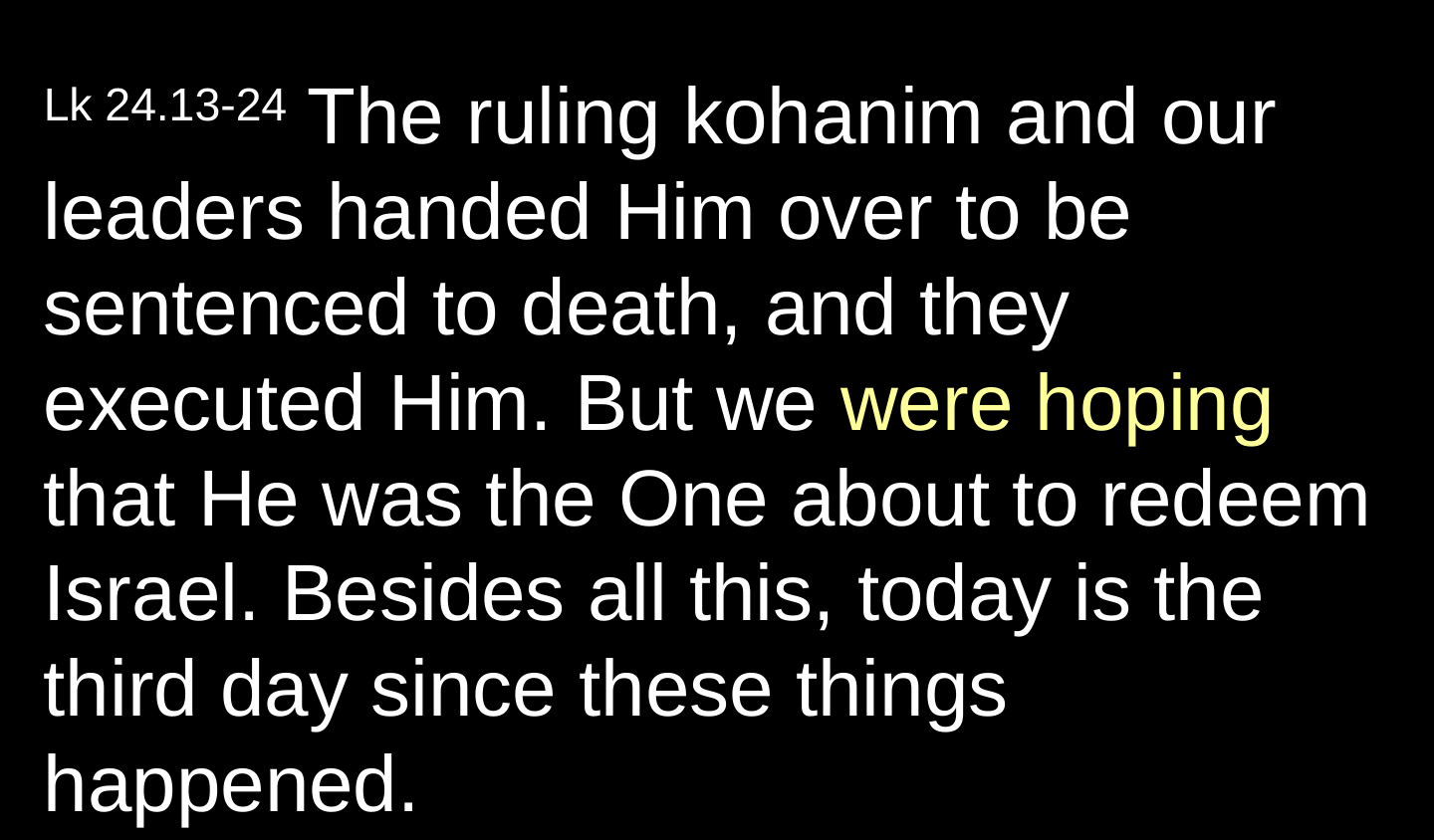

Lk 24.13-24 The ruling kohanim and our leaders handed Him over to be sentenced to death, and they executed Him. But we were hoping that He was the One about to redeem Israel. Besides all this, today is the third day since these things happened.